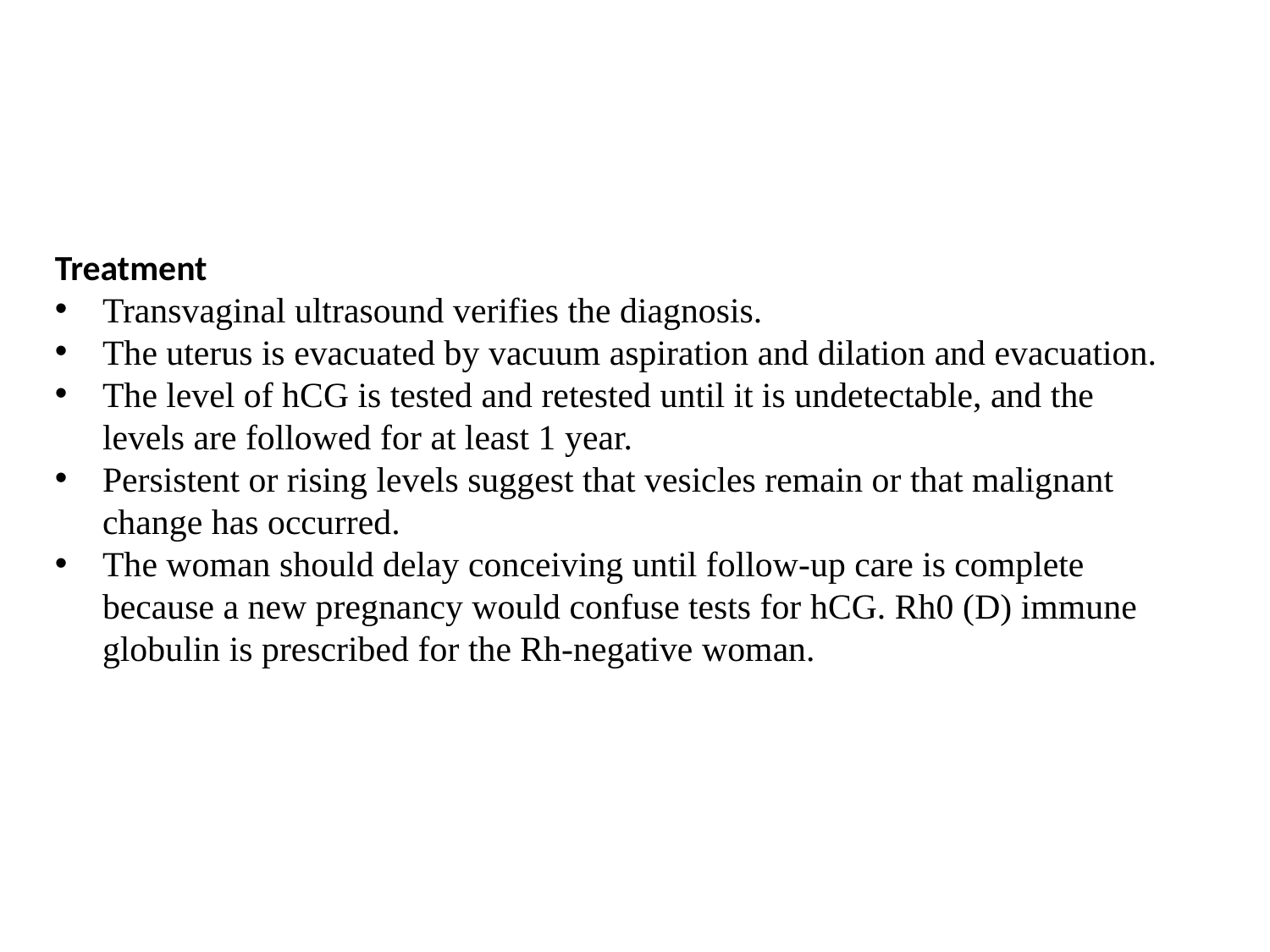

Treatment
Transvaginal ultrasound verifies the diagnosis.
The uterus is evacuated by vacuum aspiration and dilation and evacuation.
The level of hCG is tested and retested until it is undetectable, and the levels are followed for at least 1 year.
Persistent or rising levels suggest that vesicles remain or that malignant change has occurred.
The woman should delay conceiving until follow-up care is complete because a new pregnancy would confuse tests for hCG. Rh0 (D) immune globulin is prescribed for the Rh-negative woman.